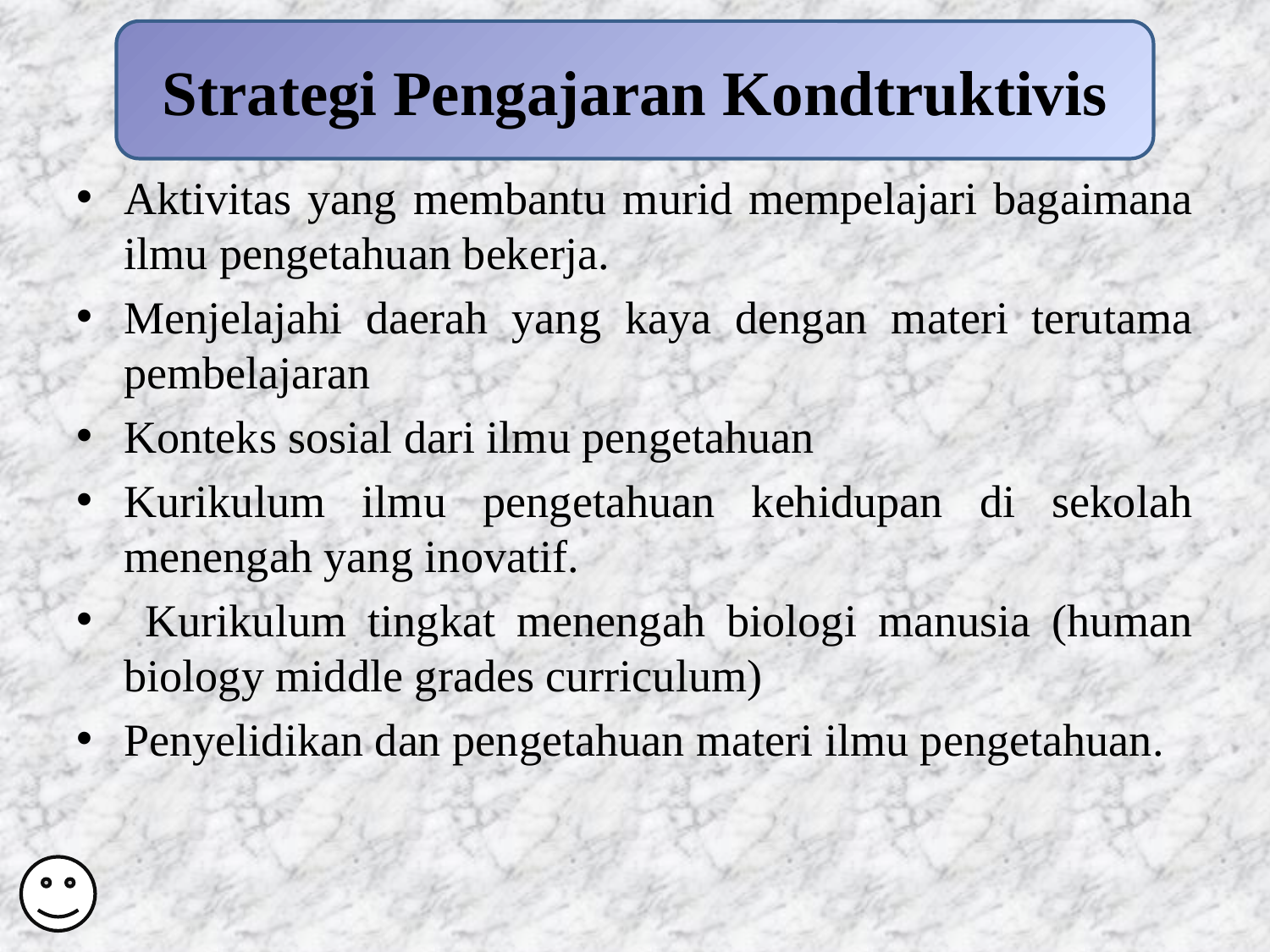

Aktivitas yang membantu murid mempelajari bagaimana ilmu pengetahuan bekerja.
Menjelajahi daerah yang kaya dengan materi terutama pembelajaran
Konteks sosial dari ilmu pengetahuan
Kurikulum ilmu pengetahuan kehidupan di sekolah menengah yang inovatif.
 Kurikulum tingkat menengah biologi manusia (human biology middle grades curriculum)
Penyelidikan dan pengetahuan materi ilmu pengetahuan.

Strategi Pengajaran Kondtruktivis
# Strategi pengajaran konstruktivis